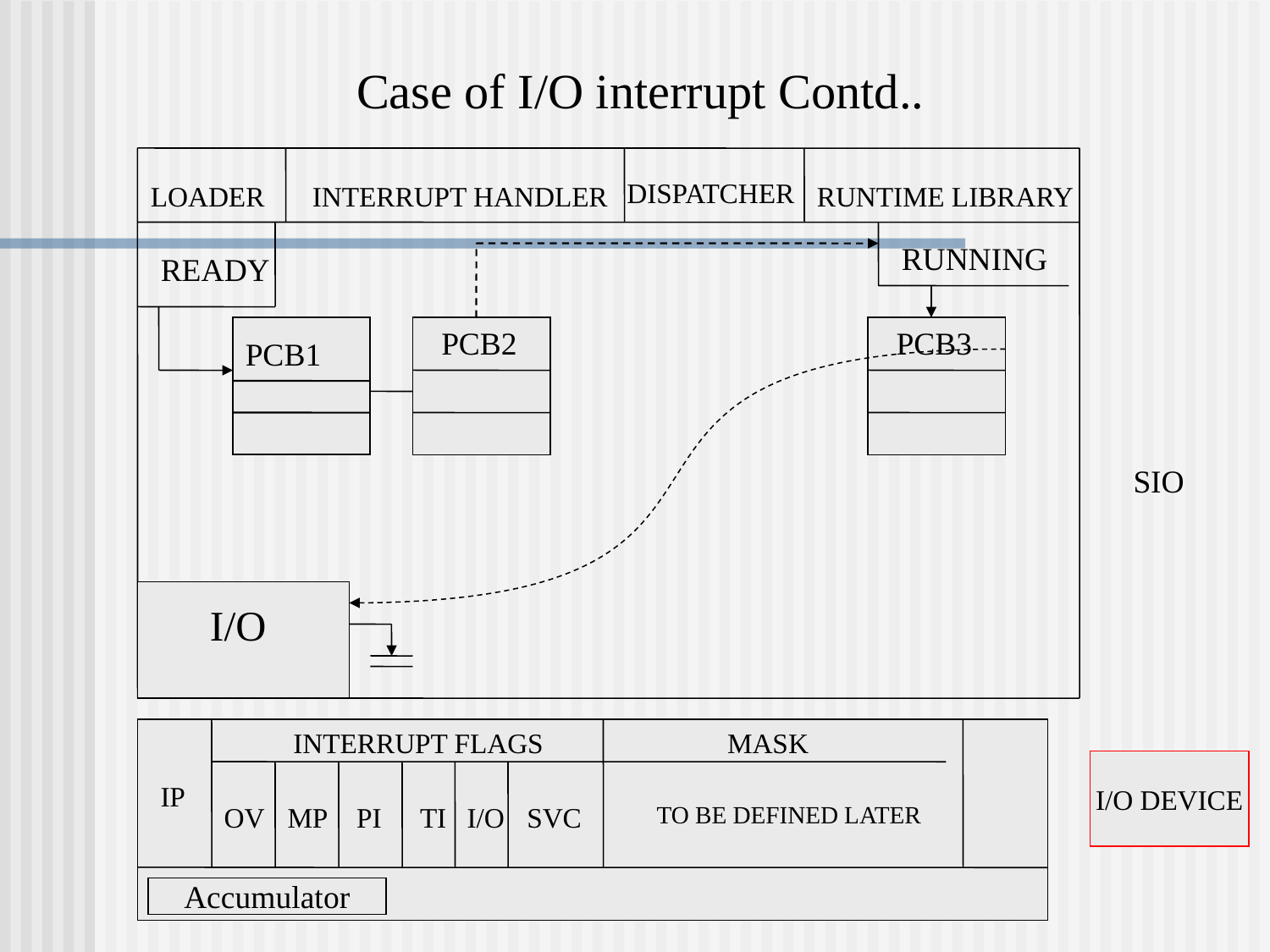

Case of I/O interrupt Contd..

INTERRUPT HANDLER
RUNTIME LIBRARY
LOADER
DISPATCHER

RUNNING
READY

  PCB2

  PCB3
PCB1

SIO

I/O

INTERRUPT FLAGS

                MASK

I/O DEVICE

IP

OV
MP
PI
TI
I/O
SVC
TO BE DEFINED LATER

Accumulator